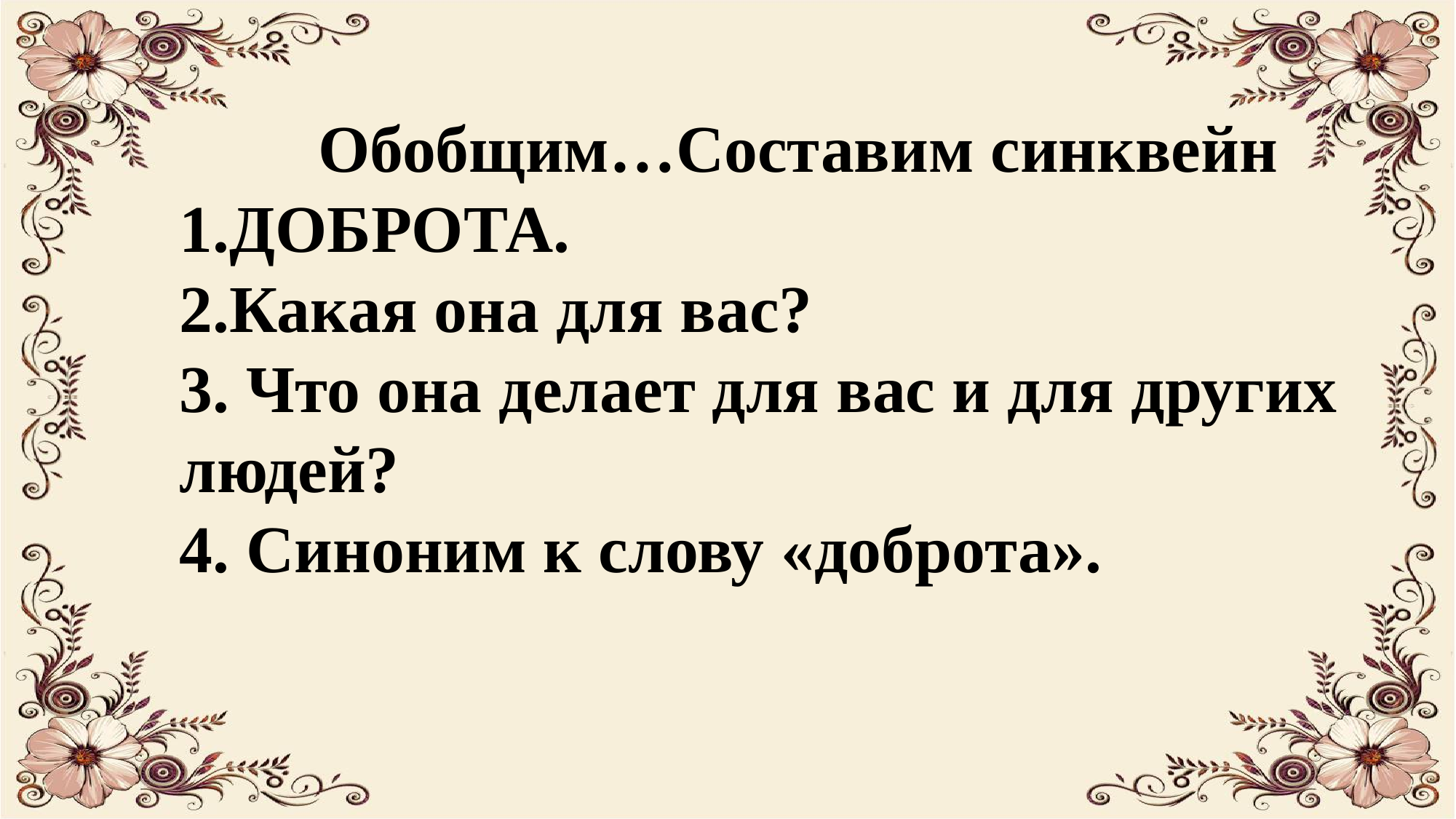

Обобщим…Составим синквейн
1.ДОБРОТА.
2.Какая она для вас?
3. Что она делает для вас и для других людей?
4. Синоним к слову «доброта».